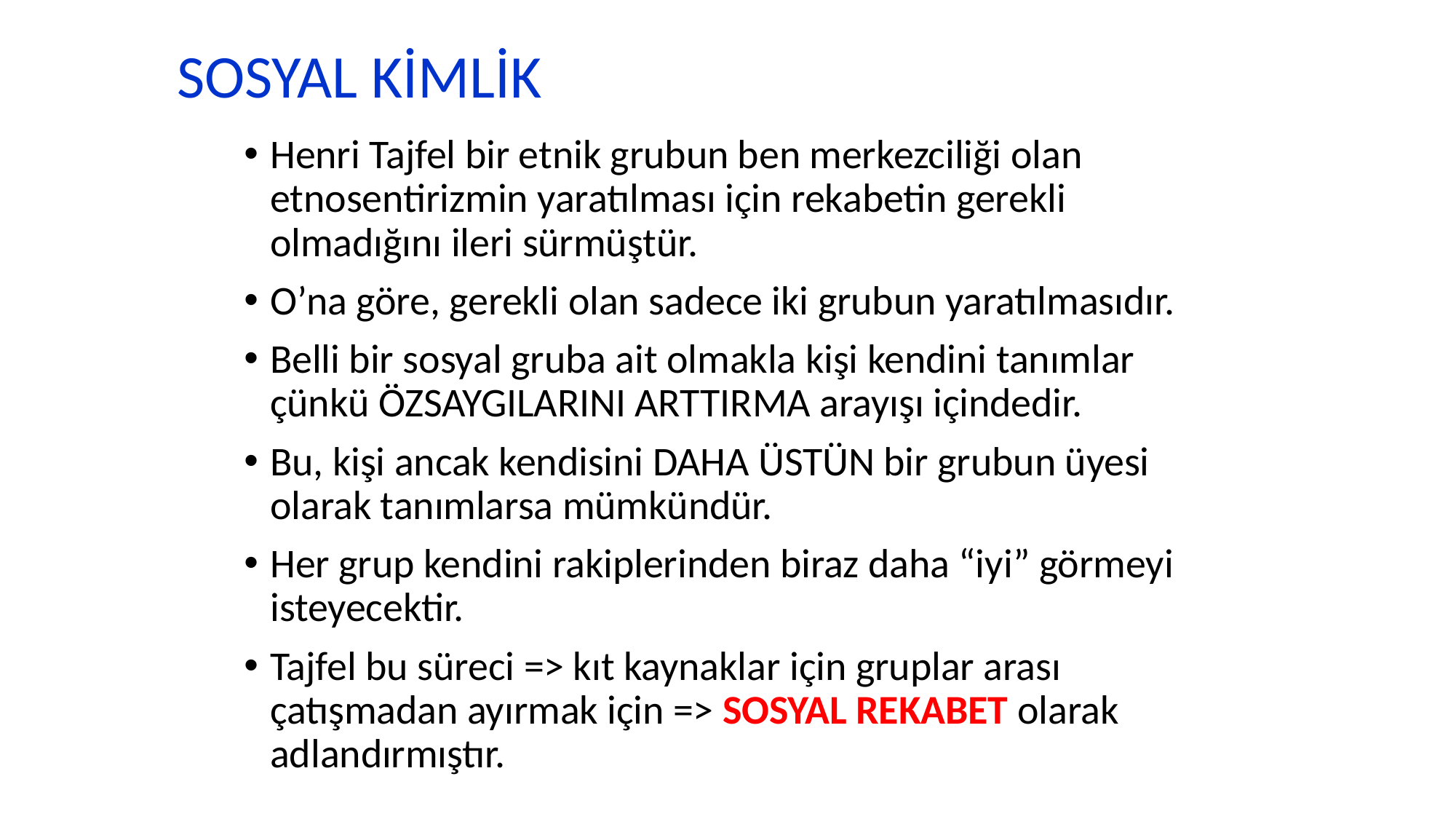

# SOSYAL KİMLİK
Henri Tajfel bir etnik grubun ben merkezciliği olan  etnosentirizmin yaratılması için rekabetin gerekli olmadığını ileri sürmüştür.
O’na göre, gerekli olan sadece iki grubun yaratılmasıdır.
Belli bir sosyal gruba ait olmakla kişi kendini tanımlar çünkü ÖZSAYGILARINI ARTTIRMA arayışı içindedir.
Bu, kişi ancak kendisini DAHA ÜSTÜN bir grubun üyesi olarak tanımlarsa mümkündür.
Her grup kendini rakiplerinden biraz daha “iyi” görmeyi isteyecektir.
Tajfel bu süreci => kıt kaynaklar için gruplar arası çatışmadan ayırmak için => SOSYAL REKABET olarak adlandırmıştır.